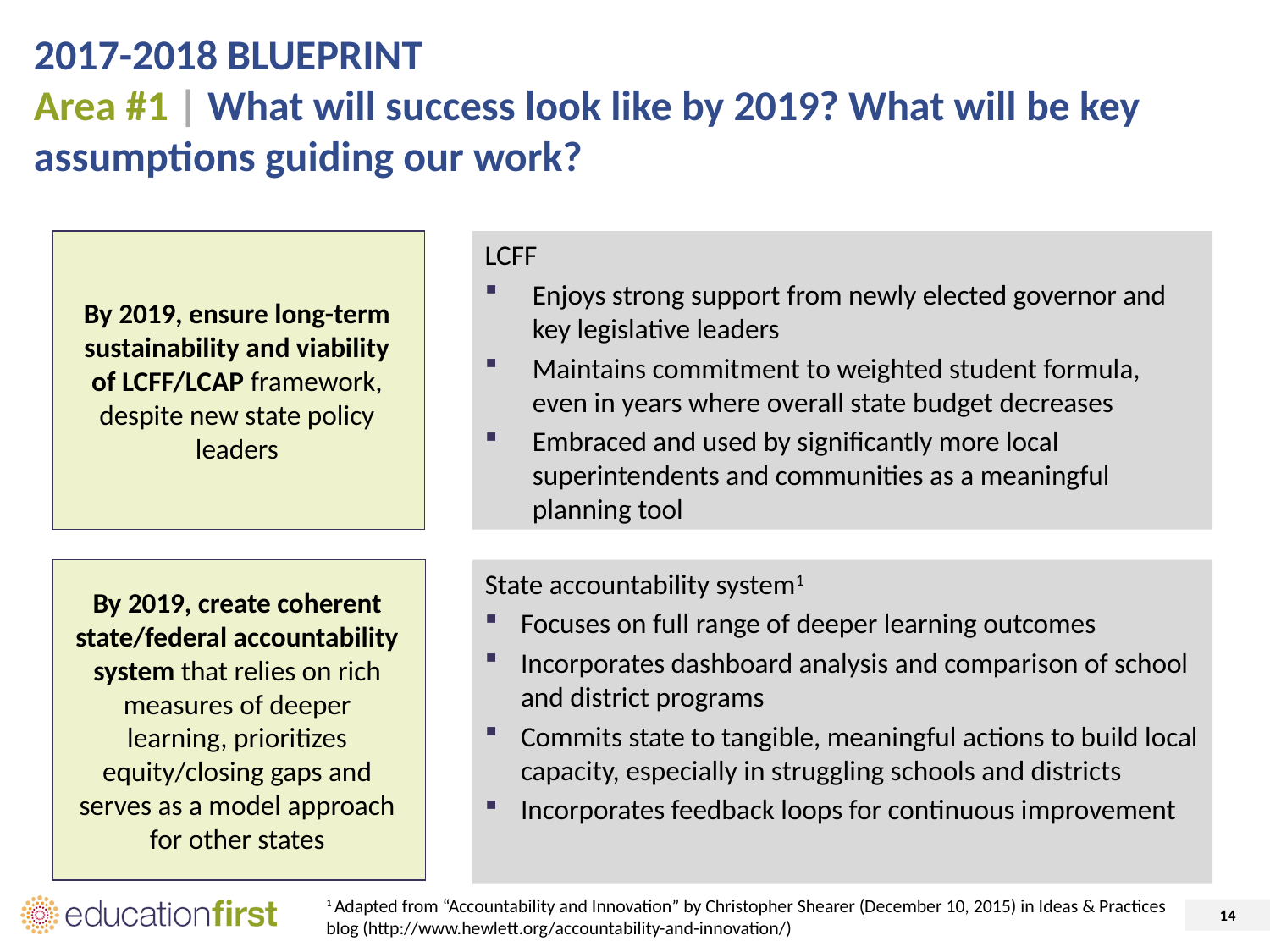

# 2017-2018 BLUEPRINT Area #1 | What will success look like by 2019? What will be key assumptions guiding our work?
By 2019, ensure long-term sustainability and viability of LCFF/LCAP framework, despite new state policy leaders
LCFF
Enjoys strong support from newly elected governor and key legislative leaders
Maintains commitment to weighted student formula, even in years where overall state budget decreases
Embraced and used by significantly more local superintendents and communities as a meaningful planning tool
By 2019, create coherent state/federal accountability system that relies on rich measures of deeper learning, prioritizes equity/closing gaps and serves as a model approach for other states
State accountability system1
Focuses on full range of deeper learning outcomes
Incorporates dashboard analysis and comparison of school and district programs
Commits state to tangible, meaningful actions to build local capacity, especially in struggling schools and districts
Incorporates feedback loops for continuous improvement
1 Adapted from “Accountability and Innovation” by Christopher Shearer (December 10, 2015) in Ideas & Practices blog (http://www.hewlett.org/accountability-and-innovation/)